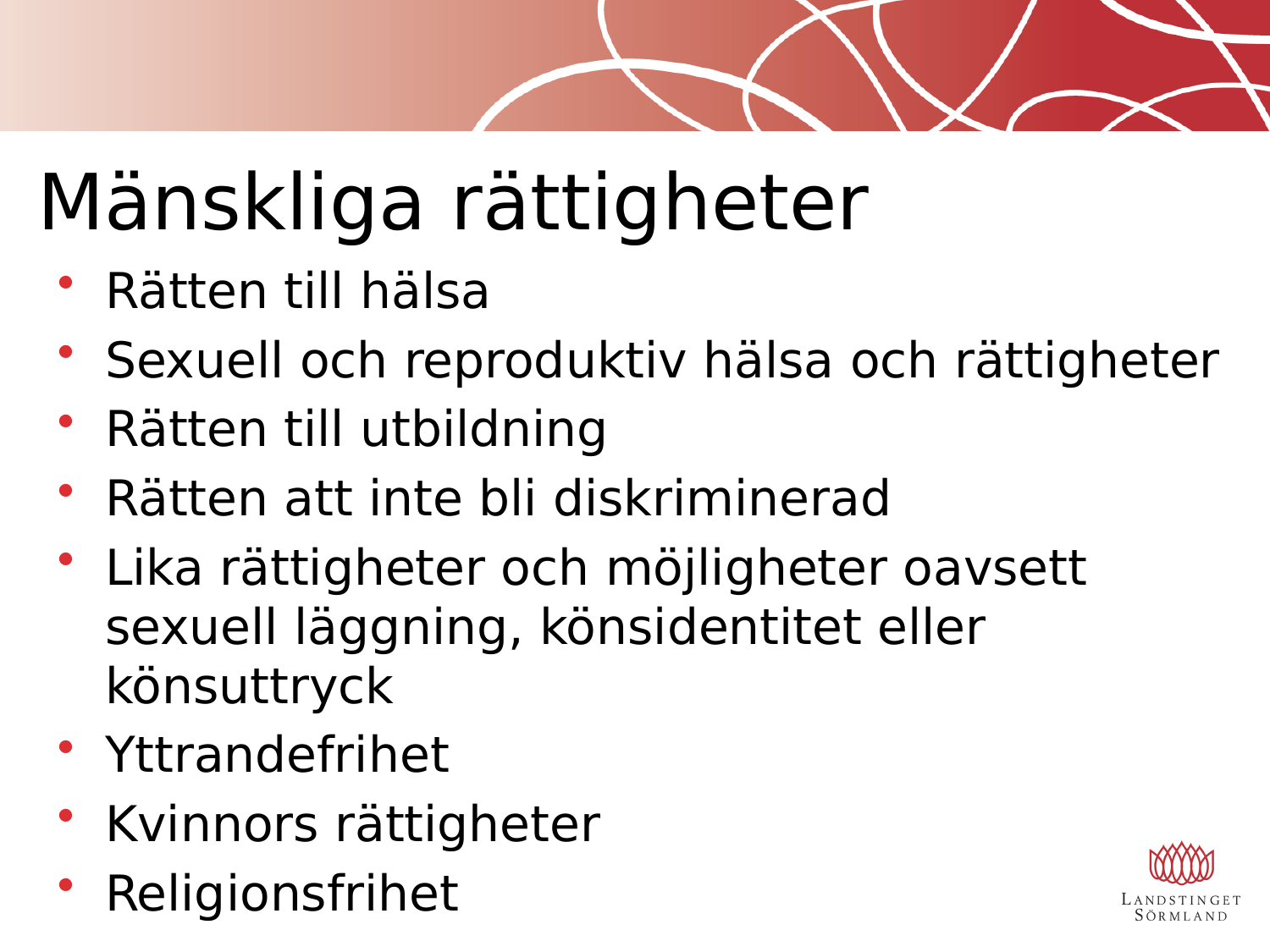

# Mänskliga rättigheter

Rätten till hälsa
Sexuell och reproduktiv hälsa och rättigheter
Rätten till utbildning
Rätten att inte bli diskriminerad
Lika rättigheter och möjligheter oavsett sexuell läggning, könsidentitet eller könsuttryck
Yttrandefrihet
Kvinnors rättigheter
Religionsfrihet